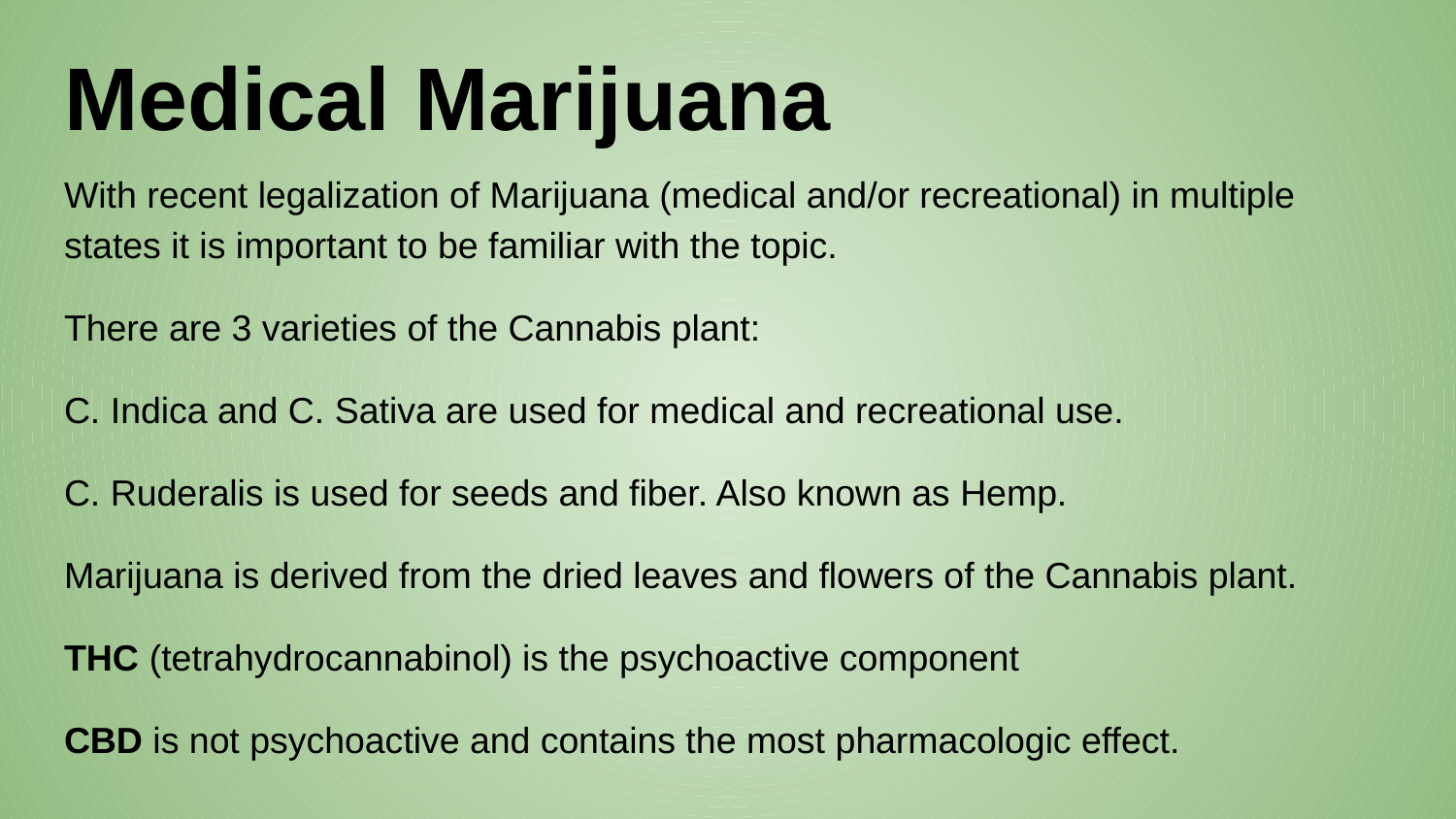

# Medical Marijuana
With recent legalization of Marijuana (medical and/or recreational) in multiple states it is important to be familiar with the topic.
There are 3 varieties of the Cannabis plant:
C. Indica and C. Sativa are used for medical and recreational use.
C. Ruderalis is used for seeds and fiber. Also known as Hemp.
Marijuana is derived from the dried leaves and flowers of the Cannabis plant.
THC (tetrahydrocannabinol) is the psychoactive component
CBD is not psychoactive and contains the most pharmacologic effect.